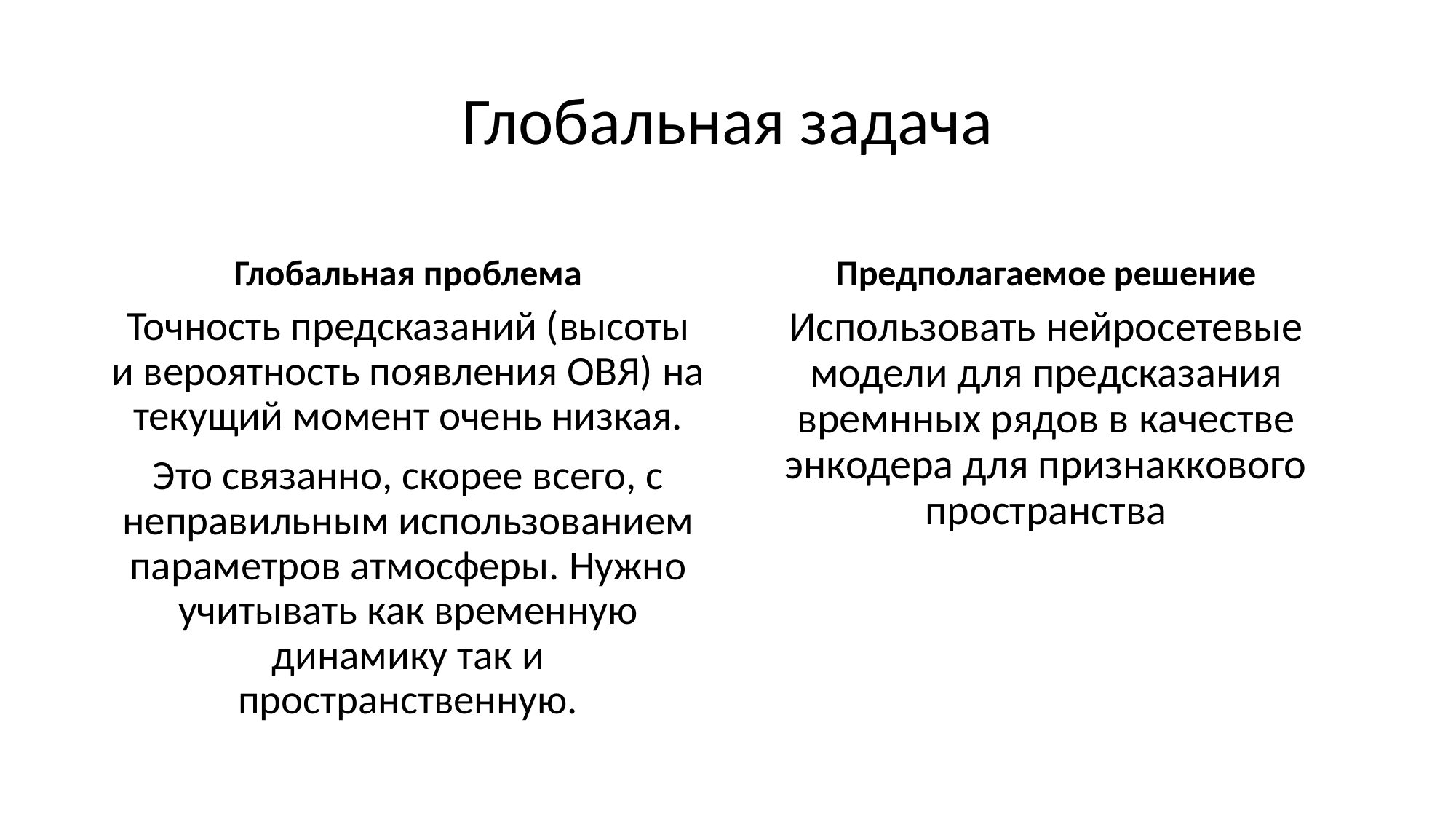

# Глобальная задача
Глобальная проблема
Предполагаемое решение
Точность предсказаний (высоты и вероятность появления ОВЯ) на текущий момент очень низкая.
Это связанно, скорее всего, с неправильным использованием параметров атмосферы. Нужно учитывать как временную динамику так и пространственную.
Использовать нейросетевые модели для предсказания времнных рядов в качестве энкодера для признаккового пространства